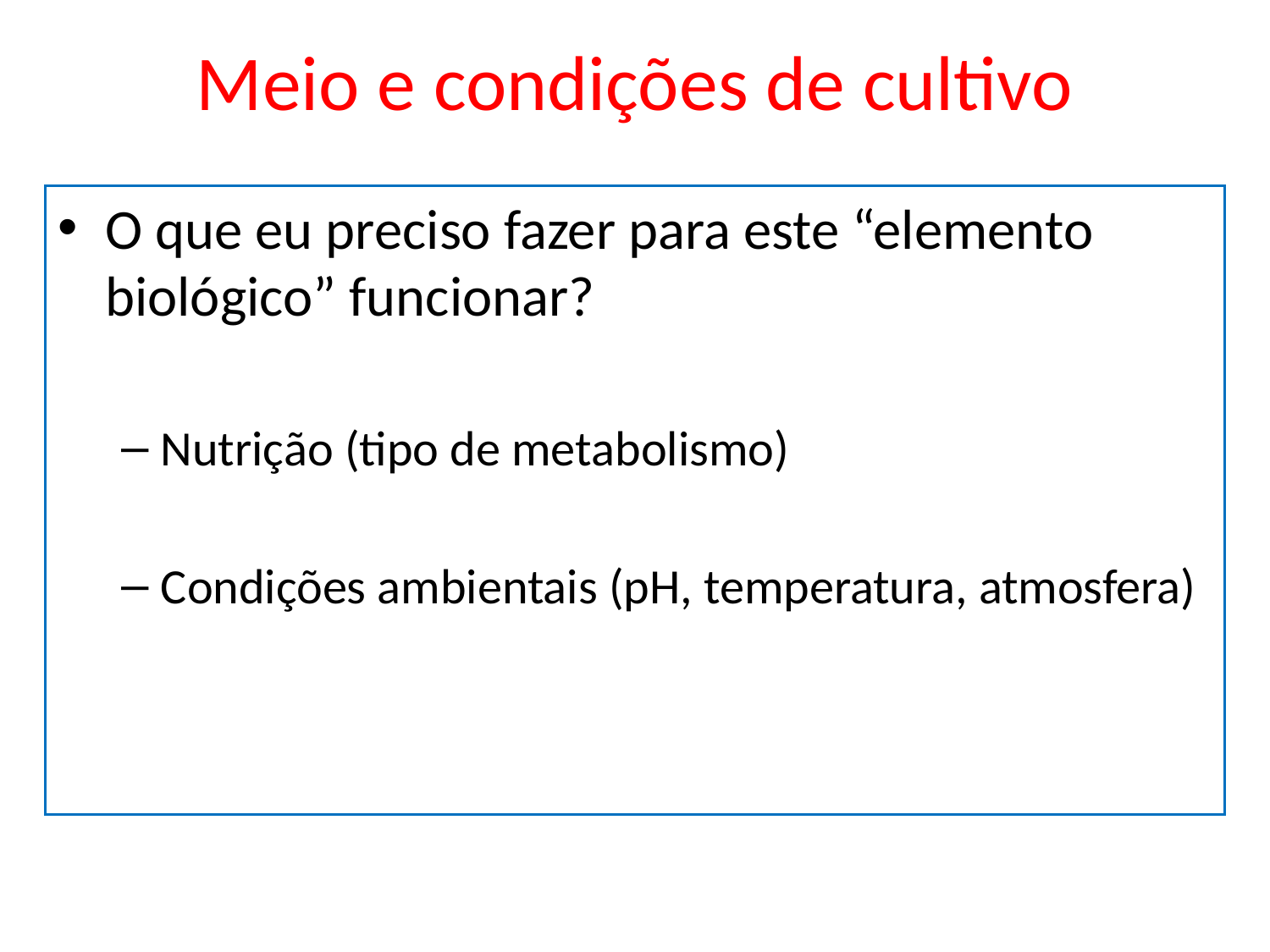

# Meio e condições de cultivo
O que eu preciso fazer para este “elemento biológico” funcionar?

Nutrição (tipo de metabolismo)

Condições ambientais (pH, temperatura, atmosfera)